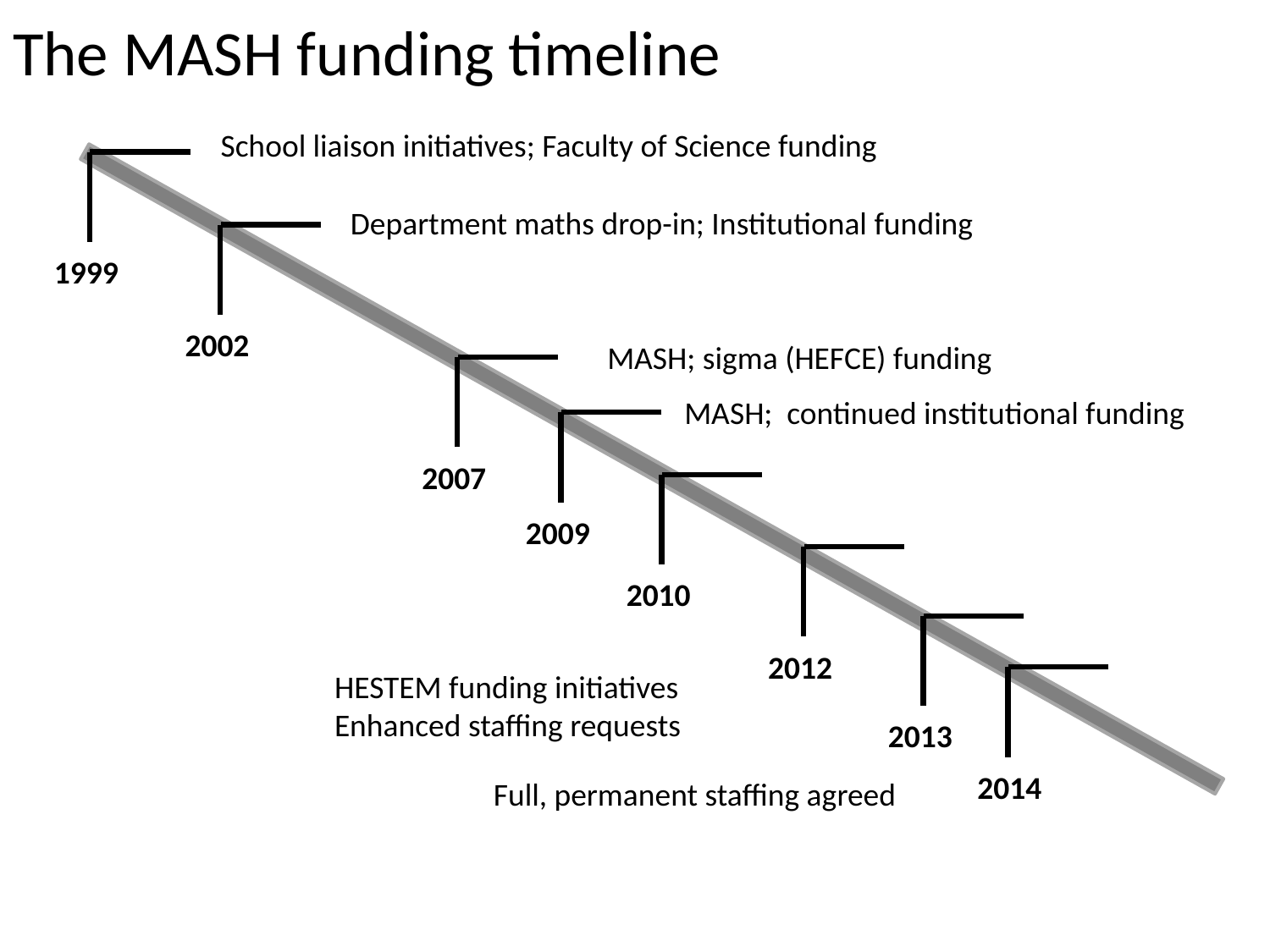

# The MASH funding timeline
School liaison initiatives; Faculty of Science funding
1999
Department maths drop-in; Institutional funding
2002
MASH; sigma (HEFCE) funding
2007
MASH;  continued institutional funding
2009

2010
2012
2013
HESTEM funding initiatives
Enhanced staffing requests
2014
Full, permanent staffing agreed